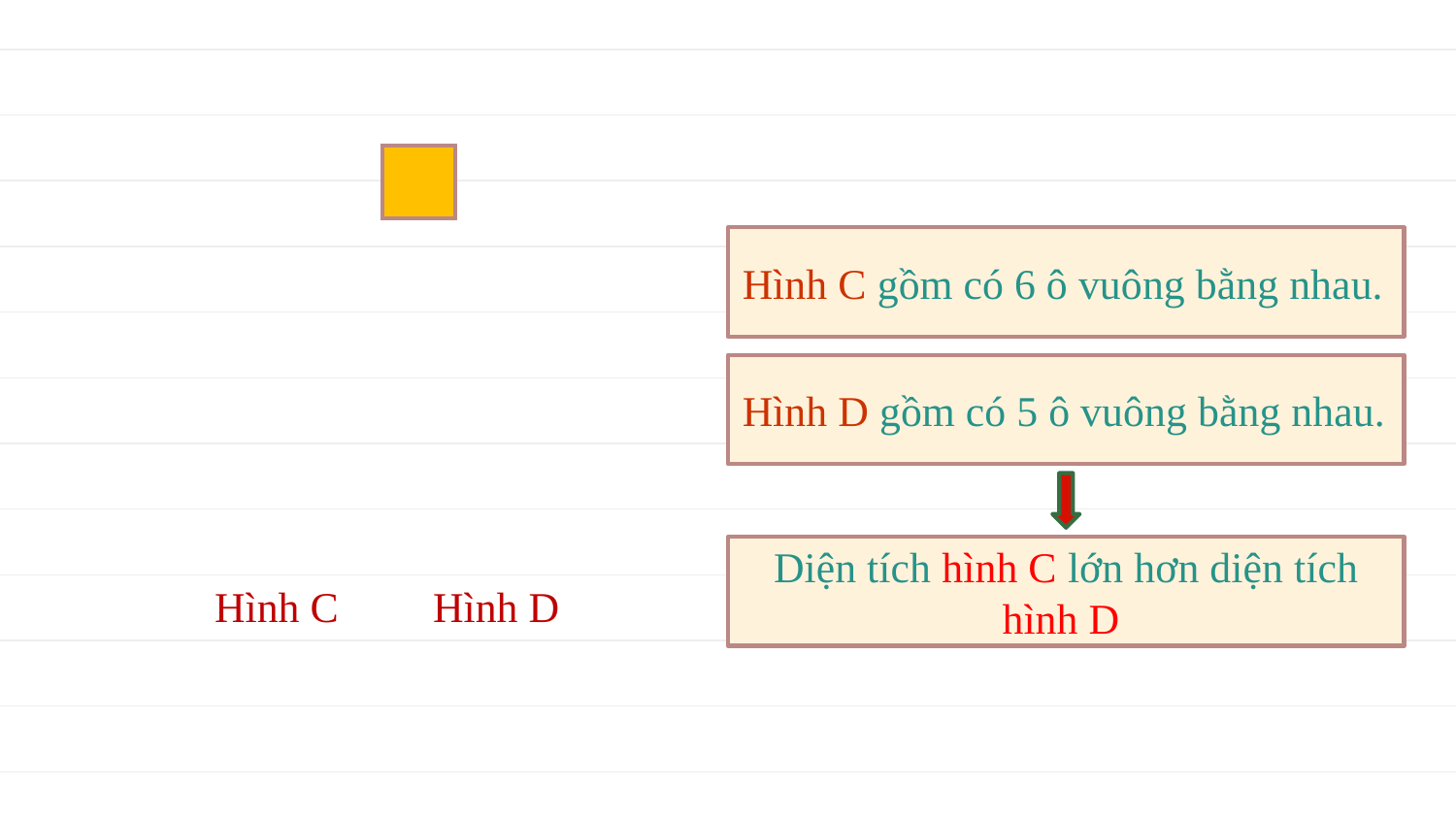

Hình C gồm có 6 ô vuông bằng nhau.
Hình D gồm có 5 ô vuông bằng nhau.

Diện tích hình C lớn hơn diện tích hình D
Hình C
Hình D